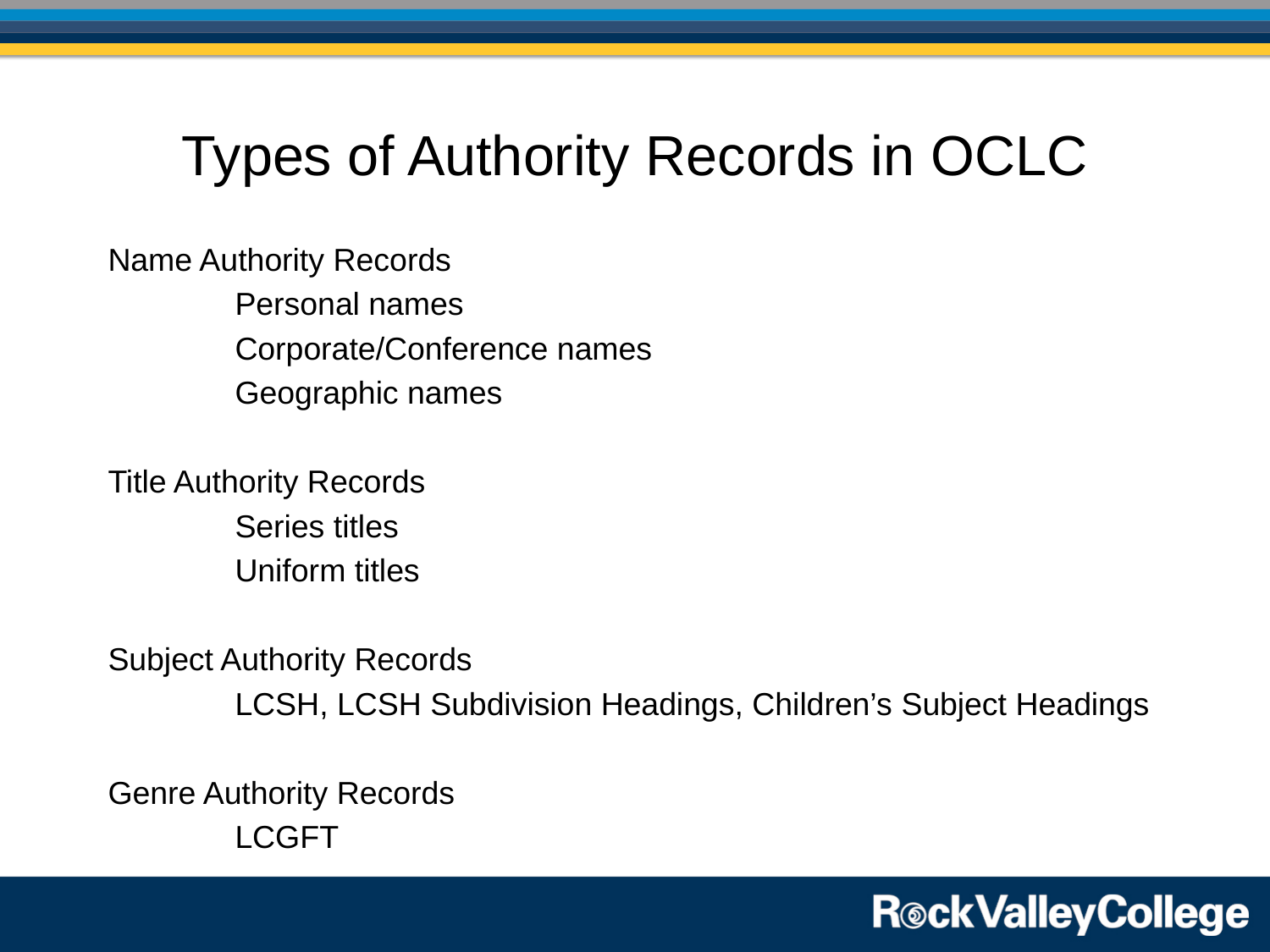

# Types of Authority Records in OCLC
Name Authority Records
	Personal names
	Corporate/Conference names
	Geographic names

Title Authority Records
	Series titles
	Uniform titles

Subject Authority Records
	LCSH, LCSH Subdivision Headings, Children’s Subject Headings

Genre Authority Records
	LCGFT